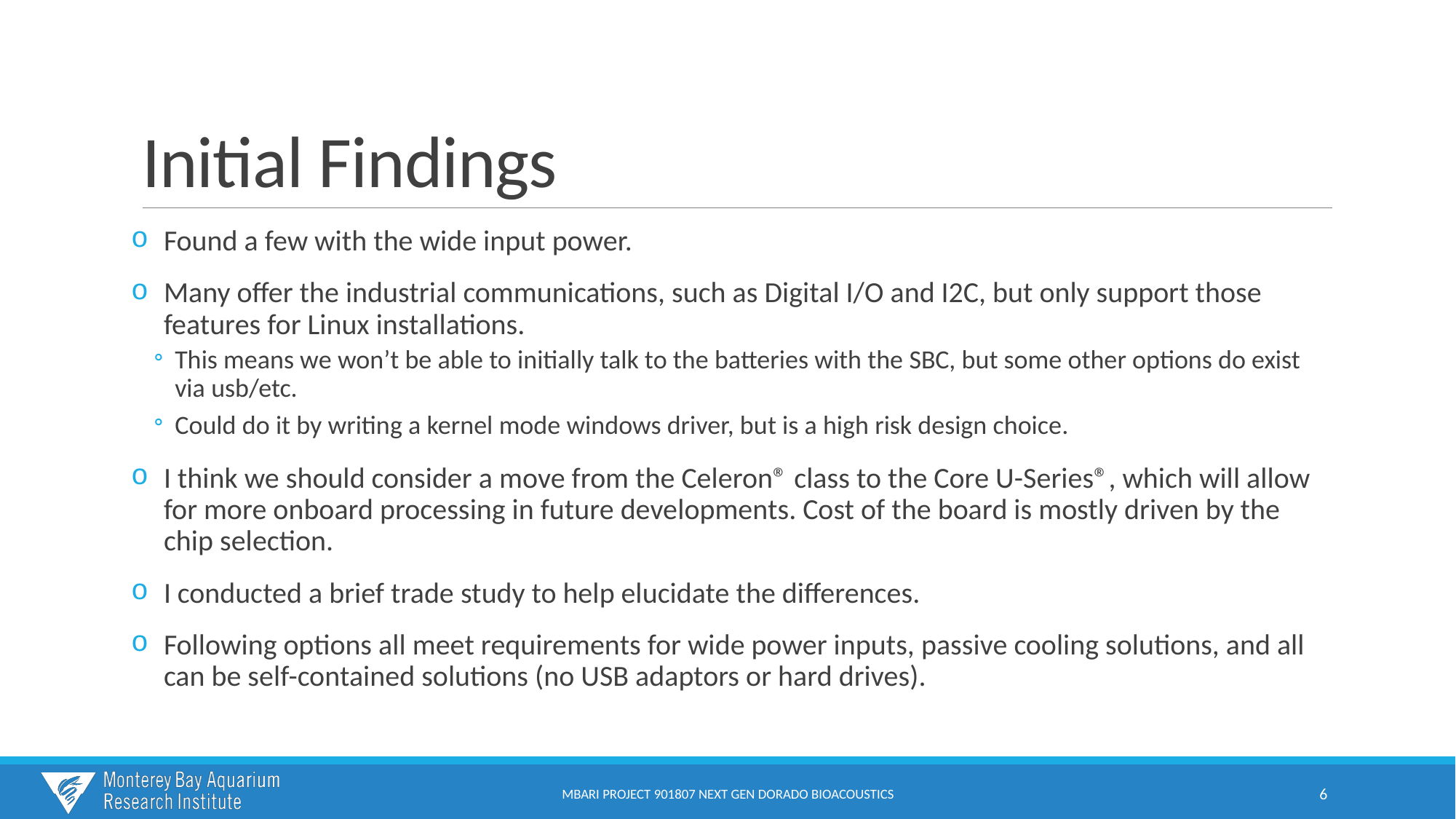

# Initial Findings
Found a few with the wide input power.
Many offer the industrial communications, such as Digital I/O and I2C, but only support those features for Linux installations.
This means we won’t be able to initially talk to the batteries with the SBC, but some other options do exist via usb/etc.
Could do it by writing a kernel mode windows driver, but is a high risk design choice.
I think we should consider a move from the Celeron® class to the Core U-Series®, which will allow for more onboard processing in future developments. Cost of the board is mostly driven by the chip selection.
I conducted a brief trade study to help elucidate the differences.
Following options all meet requirements for wide power inputs, passive cooling solutions, and all can be self-contained solutions (no USB adaptors or hard drives).

MBARI PROJECT 901807 NEXT GEN Dorado BioAcoustics
6